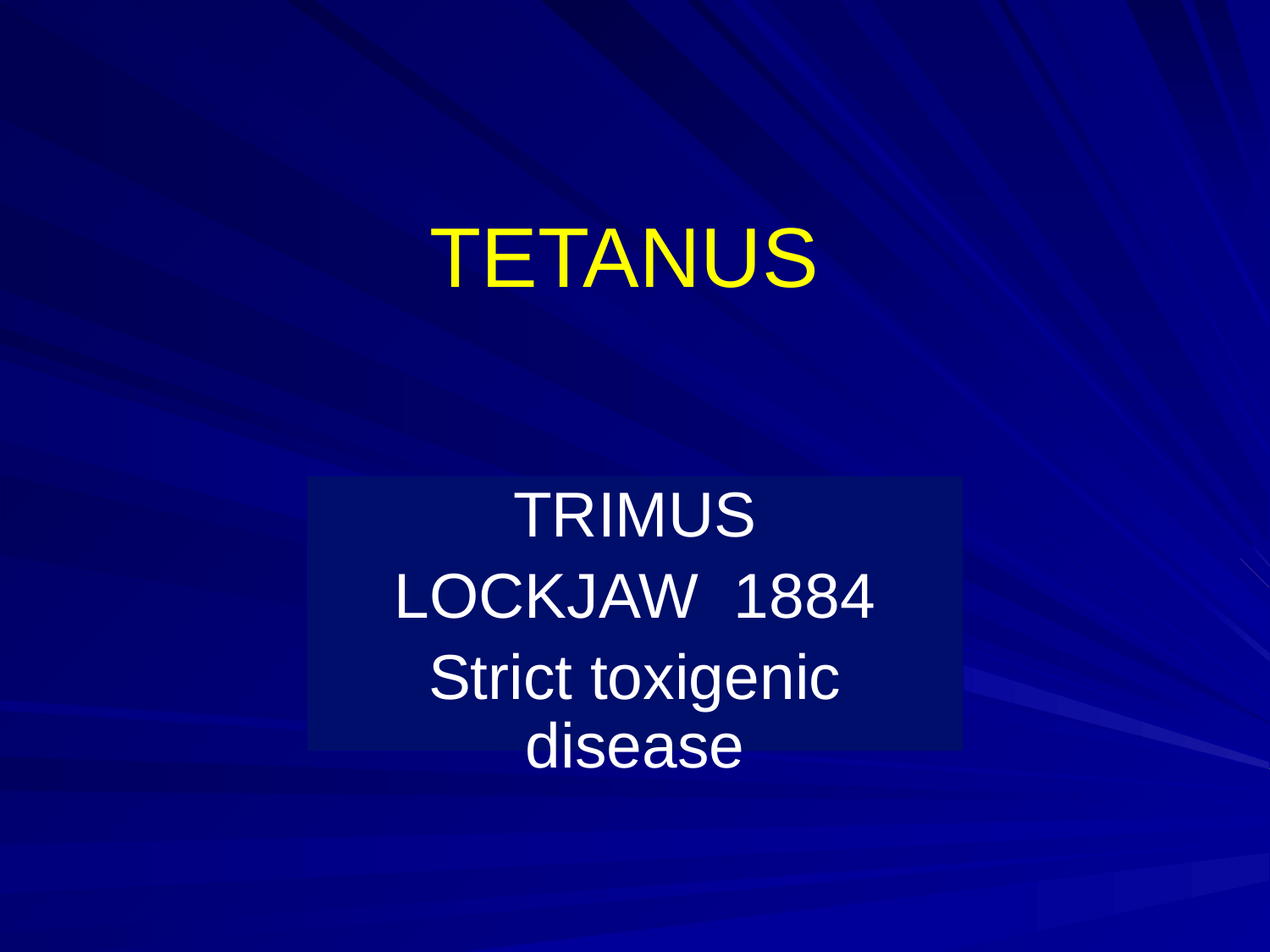

# TETANUS
TRIMUS
LOCKJAW  1884
Strict toxigenic disease